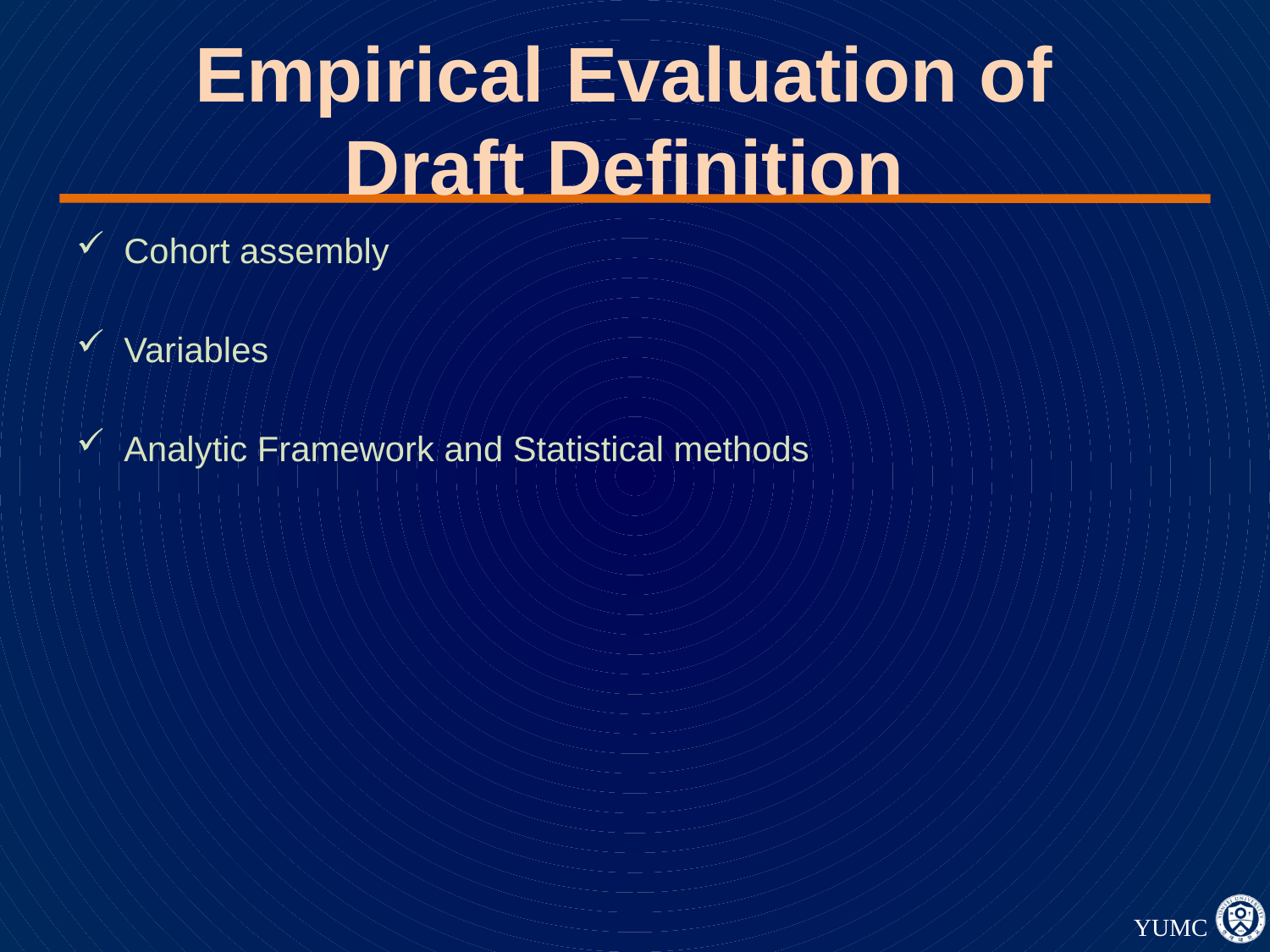

# Empirical Evaluation of Draft Definition
Cohort assembly

Variables

Analytic Framework and Statistical methods